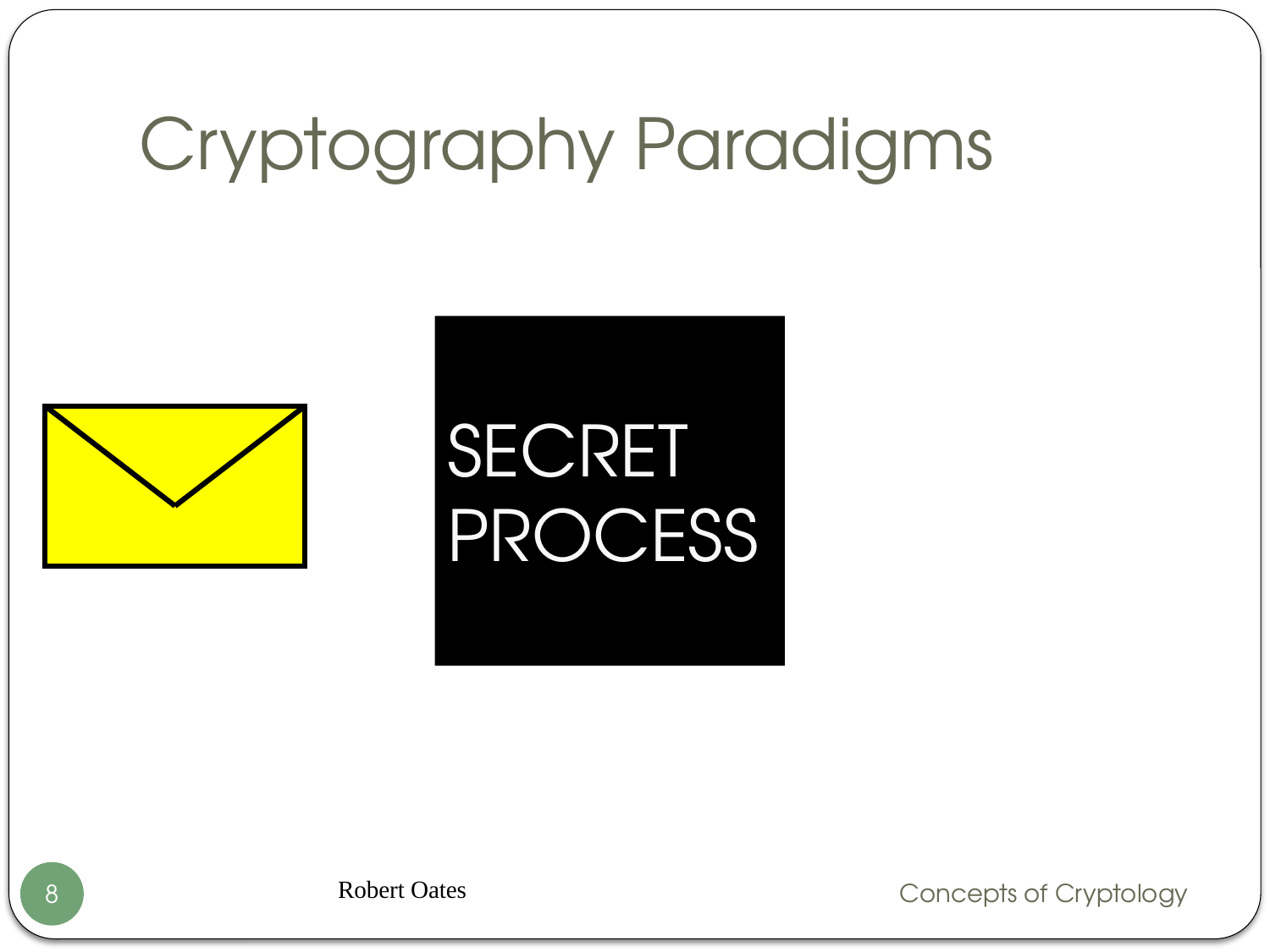

# Cryptography Paradigms
SECRET
PROCESS

Robert Oates
Concepts of Cryptology
8